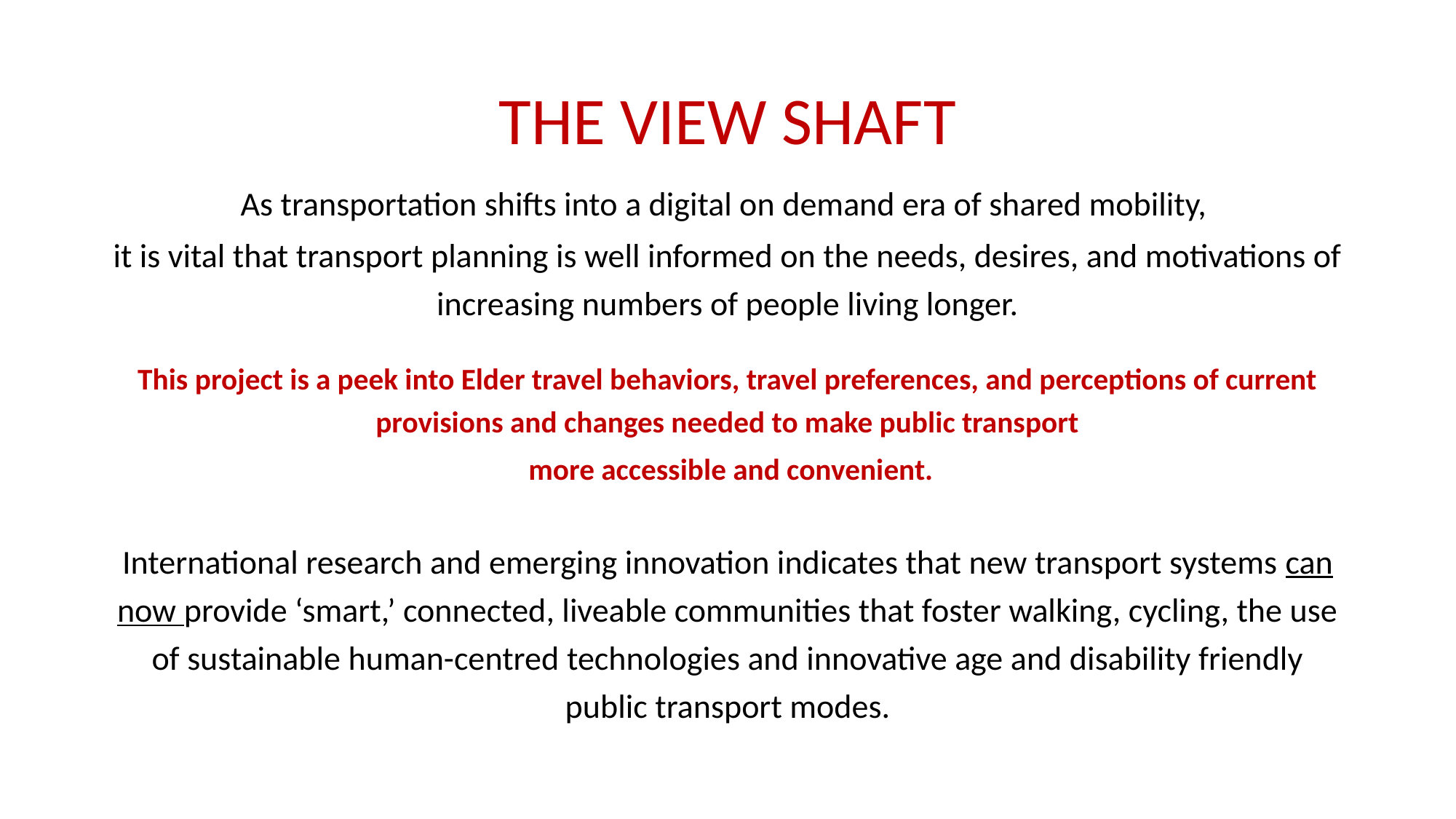

# THE VIEW SHAFT
As transportation shifts into a digital on demand era of shared mobility,
it is vital that transport planning is well informed on the needs, desires, and motivations of increasing numbers of people living longer.

This project is a peek into Elder travel behaviors, travel preferences, and perceptions of current provisions and changes needed to make public transport
 more accessible and convenient.
International research and emerging innovation indicates that new transport systems can now provide ‘smart,’ connected, liveable communities that foster walking, cycling, the use of sustainable human-centred technologies and innovative age and disability friendly public transport modes.